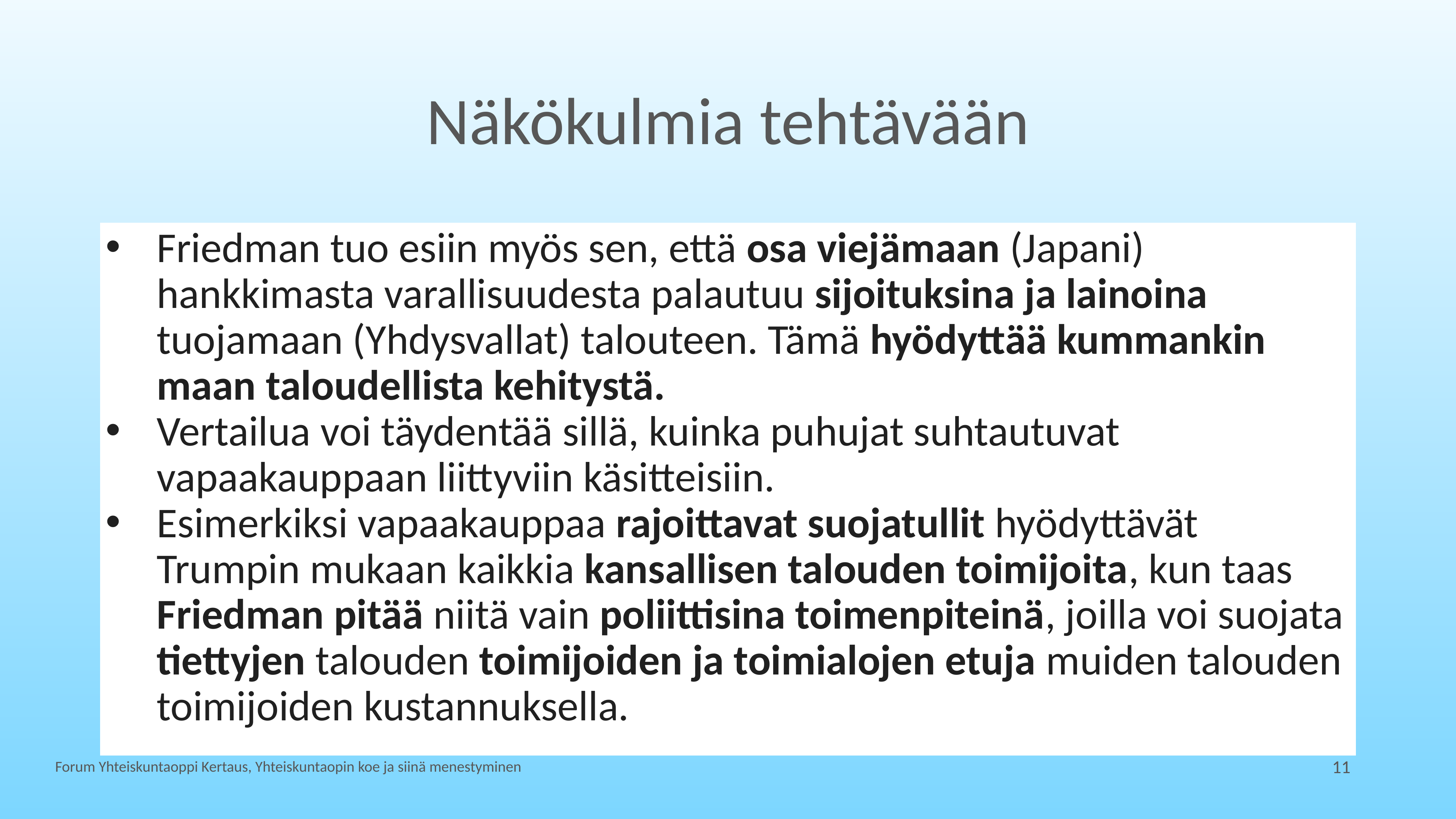

# Näkökulmia tehtävään
Friedman tuo esiin myös sen, että osa viejämaan (Japani) hankkimasta varallisuudesta palautuu sijoituksina ja lainoina tuojamaan (Yhdysvallat) talouteen. Tämä hyödyttää kummankin maan taloudellista kehitystä.
Vertailua voi täydentää sillä, kuinka puhujat suhtautuvat vapaakauppaan liittyviin käsitteisiin.
Esimerkiksi vapaakauppaa rajoittavat suojatullit hyödyttävät Trumpin mukaan kaikkia kansallisen talouden toimijoita, kun taas Friedman pitää niitä vain poliittisina toimenpiteinä, joilla voi suojata tiettyjen talouden toimijoiden ja toimialojen etuja muiden talouden toimijoiden kustannuksella.
Forum Yhteiskuntaoppi Kertaus, Yhteiskuntaopin koe ja siinä menestyminen
11